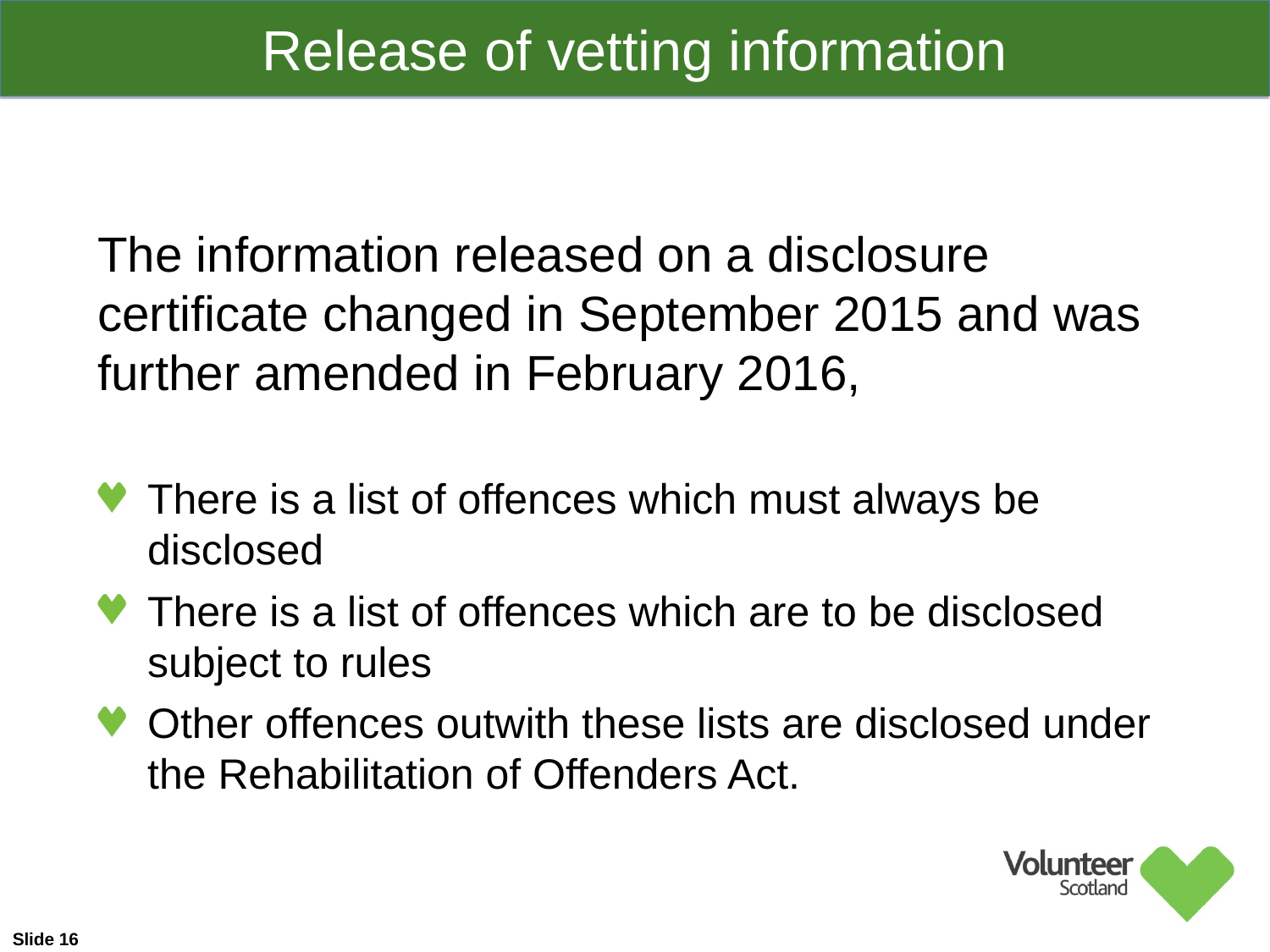

Release of vetting information
The information released on a disclosure certificate changed in September 2015 and was further amended in February 2016,

There is a list of offences which must always be disclosed
There is a list of offences which are to be disclosed subject to rules
Other offences outwith these lists are disclosed under the Rehabilitation of Offenders Act.